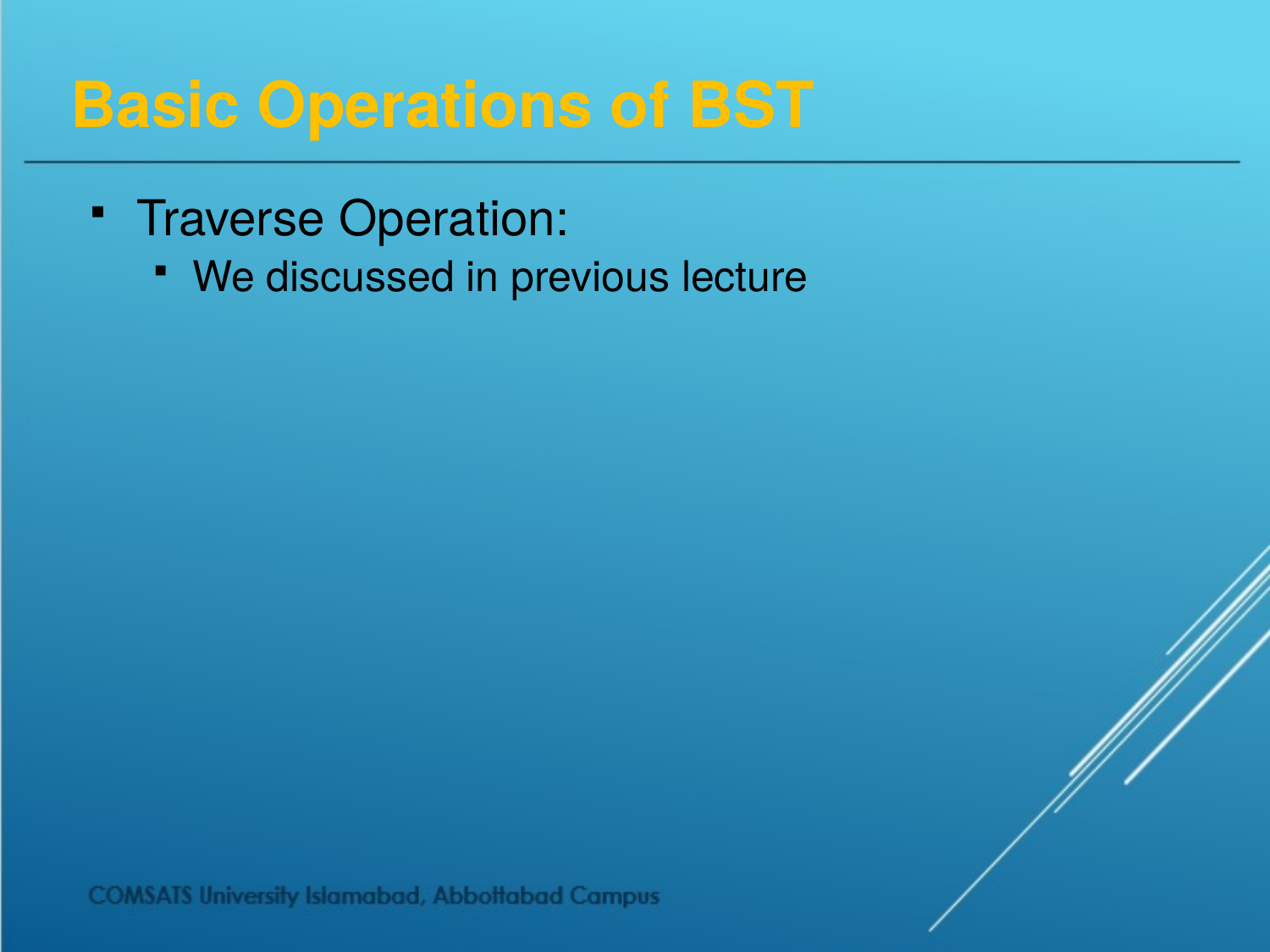

# Basic Operations of BST
Traverse Operation:
We discussed in previous lecture